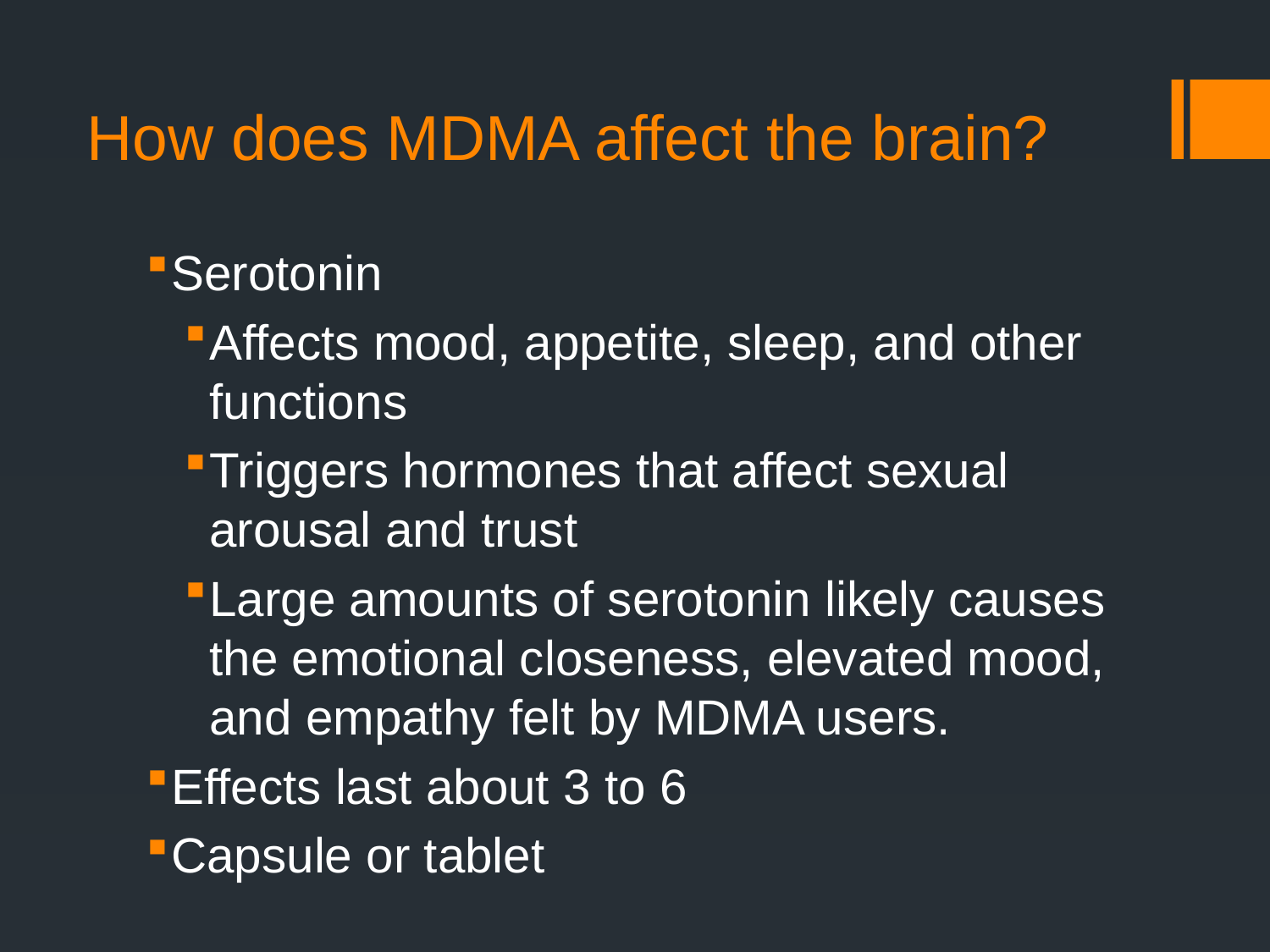

# How does MDMA affect the brain?
Serotonin
Affects mood, appetite, sleep, and other functions
Triggers hormones that affect sexual arousal and trust
Large amounts of serotonin likely causes the emotional closeness, elevated mood, and empathy felt by MDMA users.
Effects last about 3 to 6
Capsule or tablet